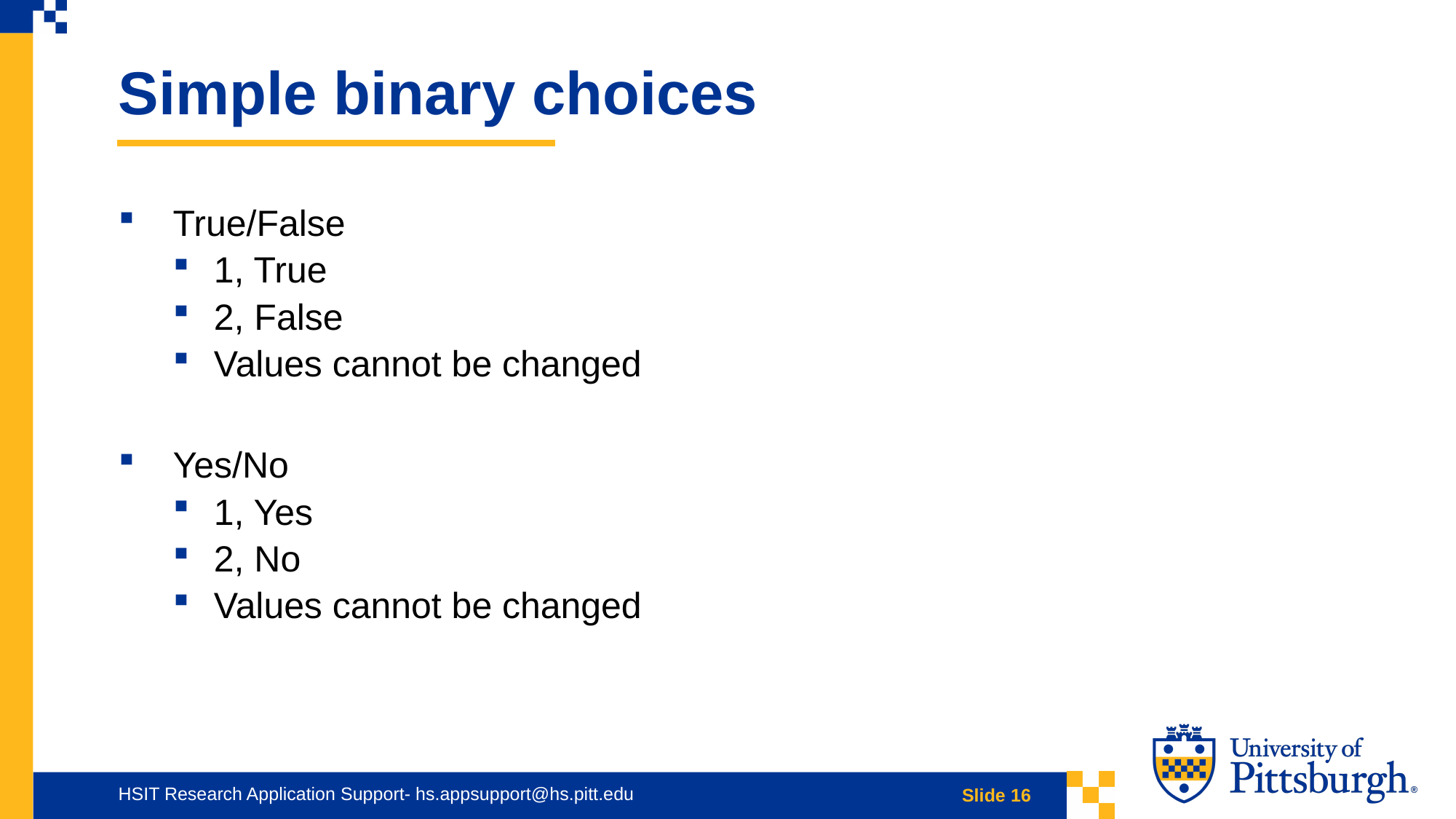

Simple binary choices
True/False
1, True
2, False
Values cannot be changed

Yes/No
1, Yes
2, No
Values cannot be changed

HSIT Research Application Support- hs.appsupport@hs.pitt.edu
Slide 16